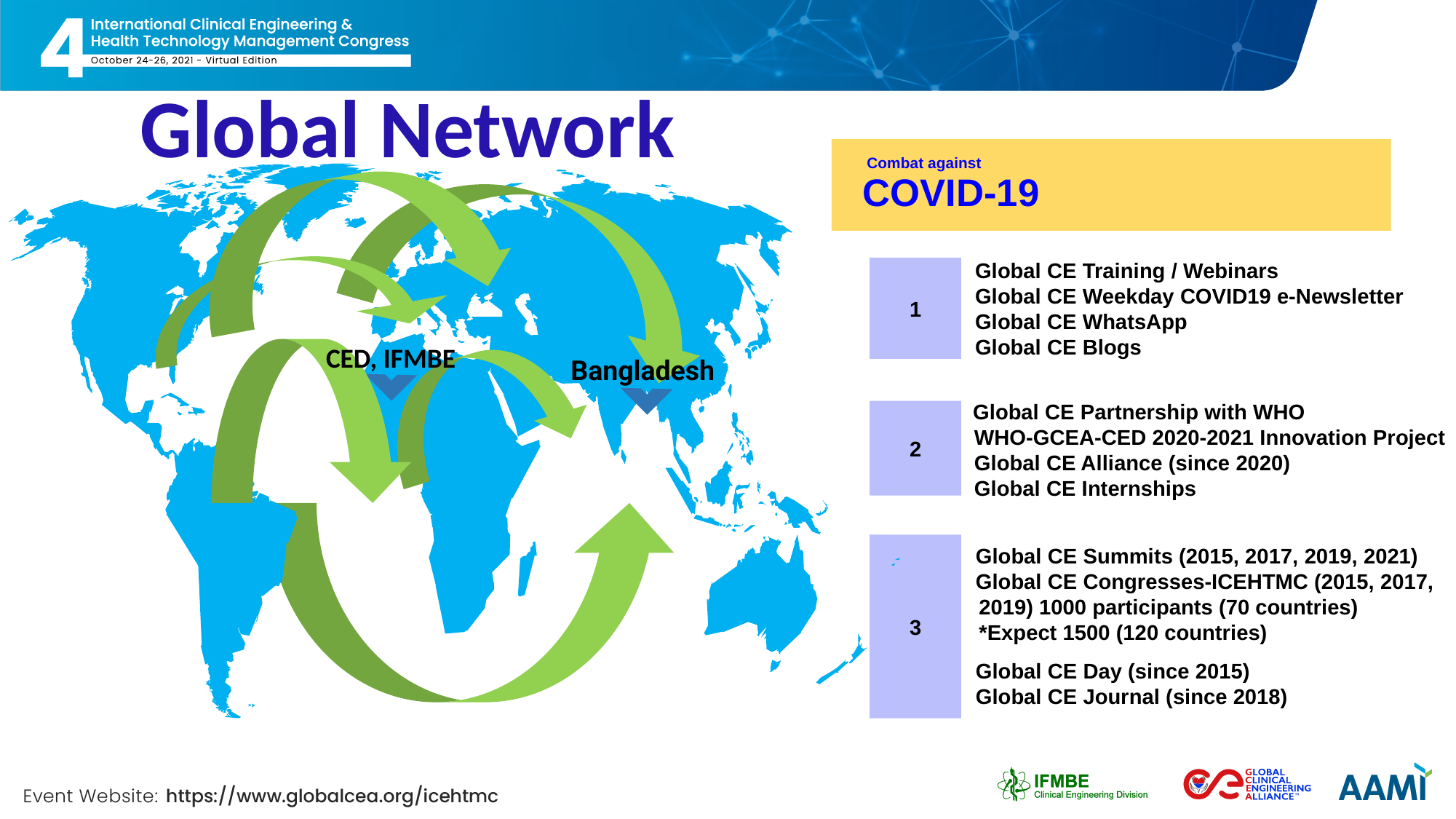

Global Network
 Combat against
COVID-19

 Global CE Training / Webinars
 Global CE Weekday COVID19 e-Newsletter
 Global CE WhatsApp
 Global CE Blogs

1
CED, IFMBE

Bangladesh

 Global CE Partnership with WHO
 WHO-GCEA-CED 2020-2021 Innovation Project
 Global CE Alliance (since 2020)
 Global CE Internships
2

    Global CE Summits (2015, 2017, 2019, 2021)
    Global CE Congresses-ICEHTMC (2015, 2017, 2019) 1000 participants (70 countries) *Expect 1500 (120 countries)

    Global CE Day (since 2015)
    Global CE Journal (since 2018)
3